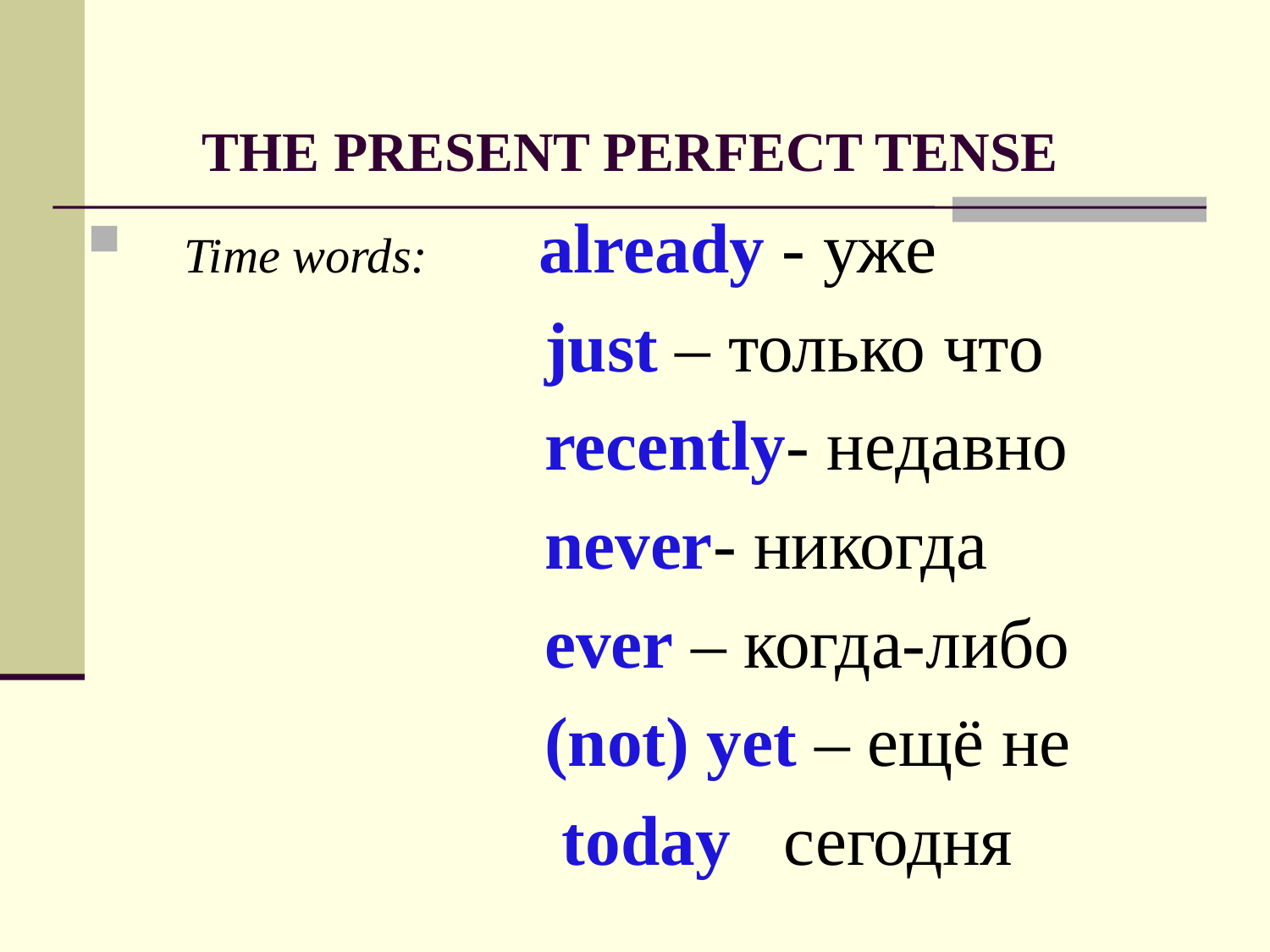

THE PRESENT PERFECT TENSE
    Time words:         already - уже
                          just – только что
                          recently- недавно
                          never- никогда
                          ever – когда-либо
                          (not) yet – ещё не
                           today   сегодня